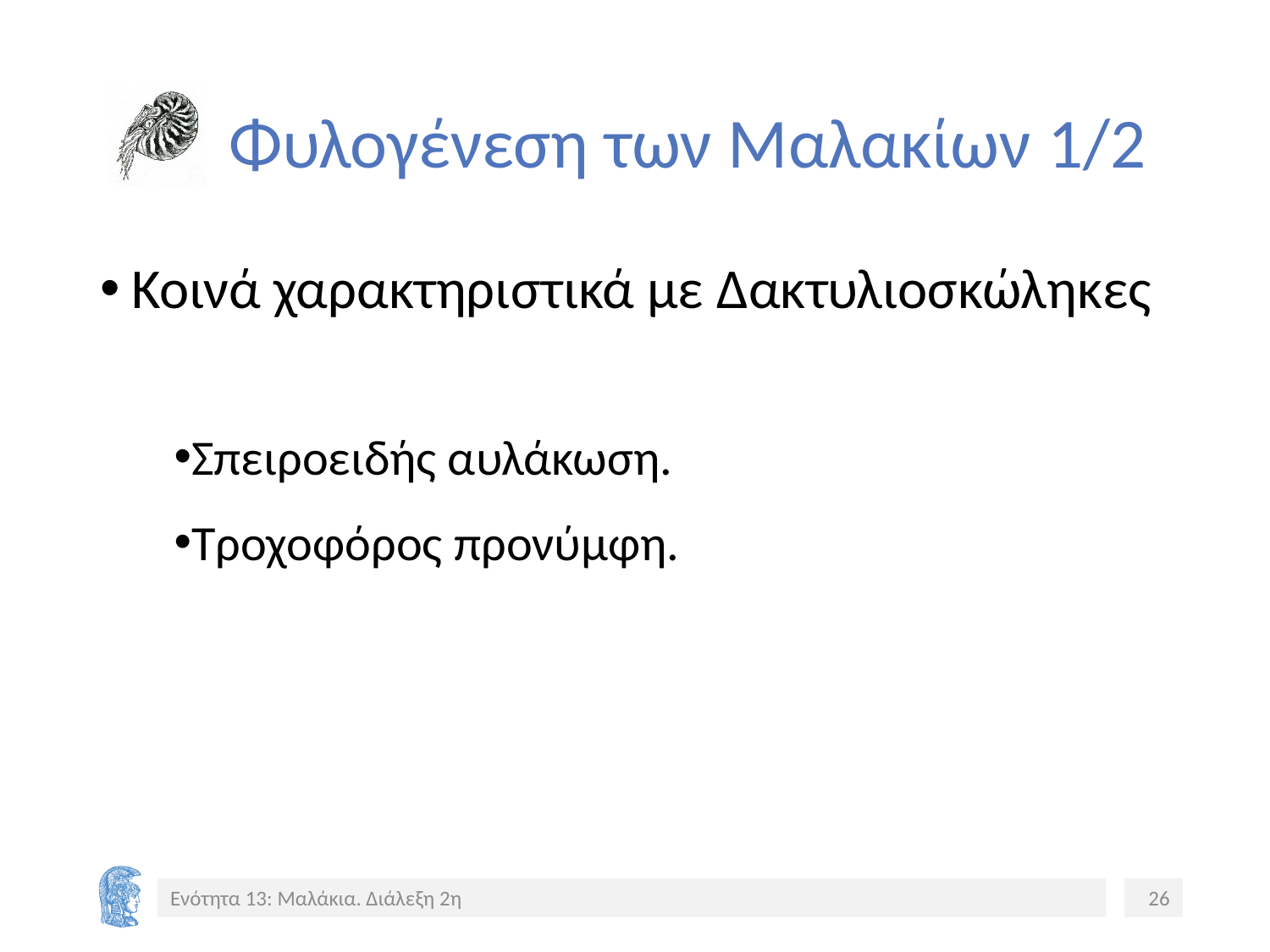

# Φυλογένεση των Μαλακίων 1/2
Κοινά χαρακτηριστικά με Δακτυλιοσκώληκες

Σπειροειδής αυλάκωση.
Τροχοφόρος προνύμφη.

Ενότητα 13: Μαλάκια. Διάλεξη 2η
26